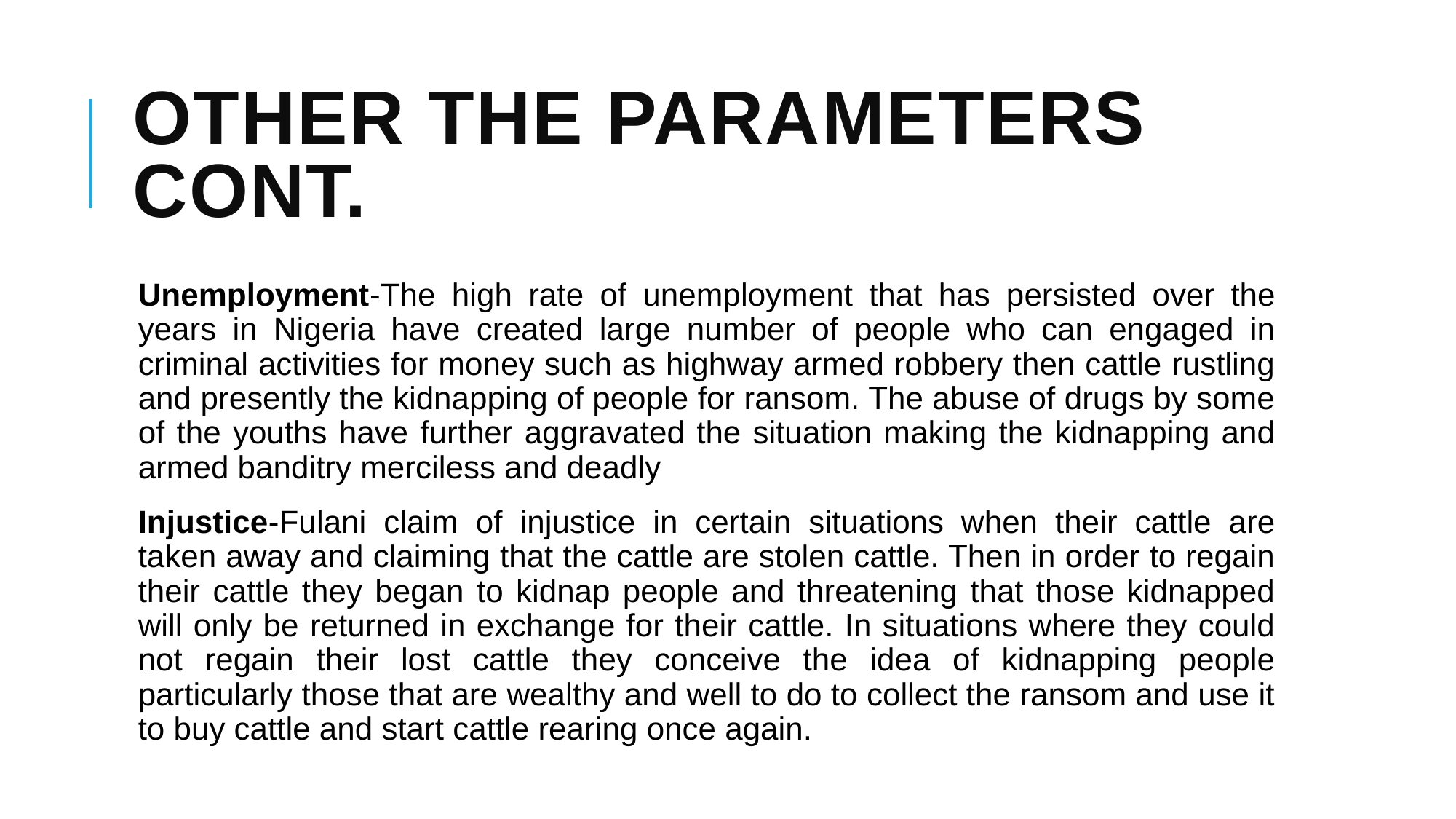

# Other the Parameters Cont.
Unemployment-The high rate of unemployment that has persisted over the years in Nigeria have created large number of people who can engaged in criminal activities for money such as highway armed robbery then cattle rustling and presently the kidnapping of people for ransom. The abuse of drugs by some of the youths have further aggravated the situation making the kidnapping and armed banditry merciless and deadly
Injustice-Fulani claim of injustice in certain situations when their cattle are taken away and claiming that the cattle are stolen cattle. Then in order to regain their cattle they began to kidnap people and threatening that those kidnapped will only be returned in exchange for their cattle. In situations where they could not regain their lost cattle they conceive the idea of kidnapping people particularly those that are wealthy and well to do to collect the ransom and use it to buy cattle and start cattle rearing once again.